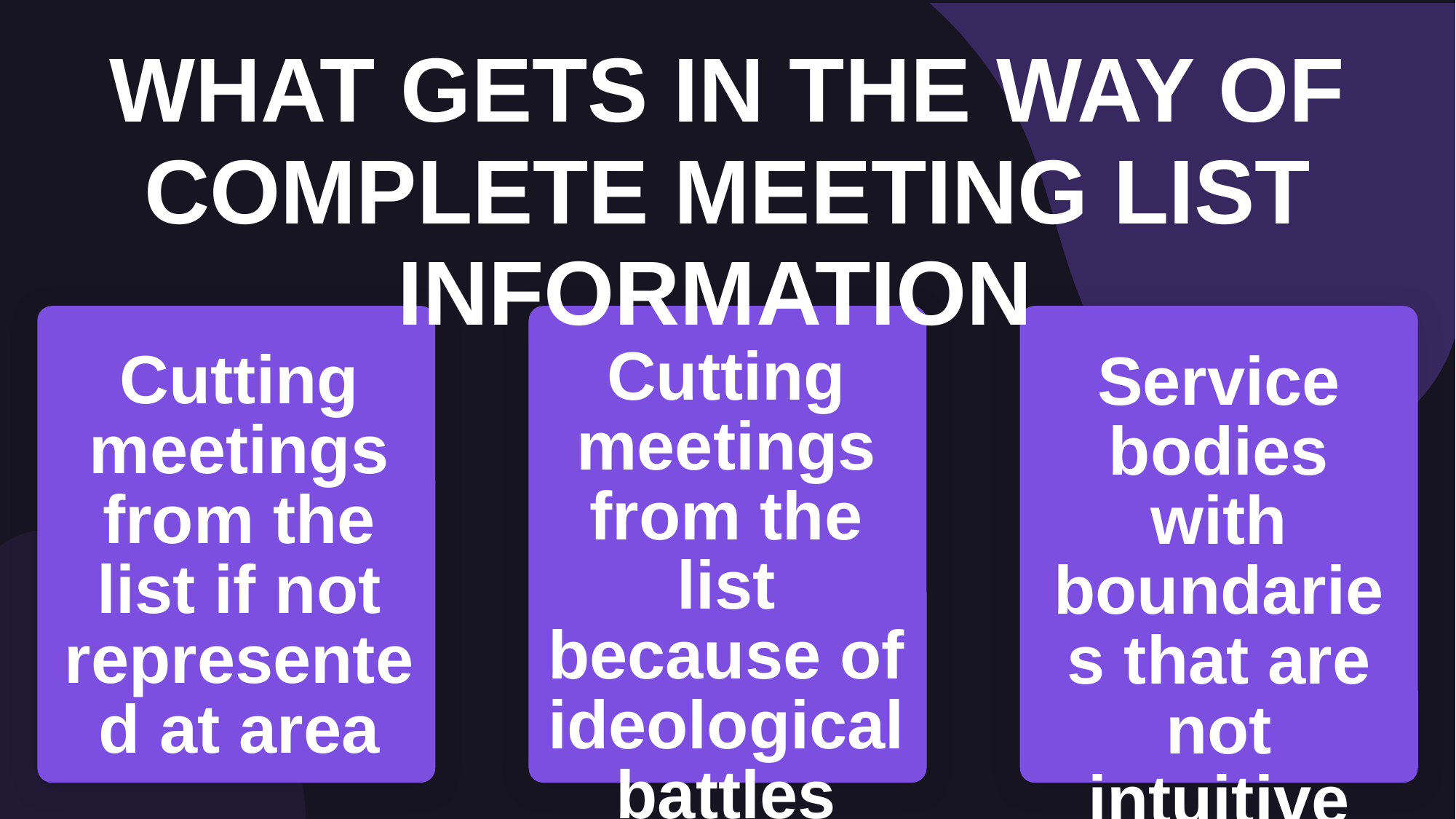

WHAT GETS IN THE WAY OF COMPLETE MEETING LIST INFORMATION

Cutting meetings from the list because of ideological battles
Cutting meetings from the list if not represented at area
Service bodies with boundaries that are not intuitive